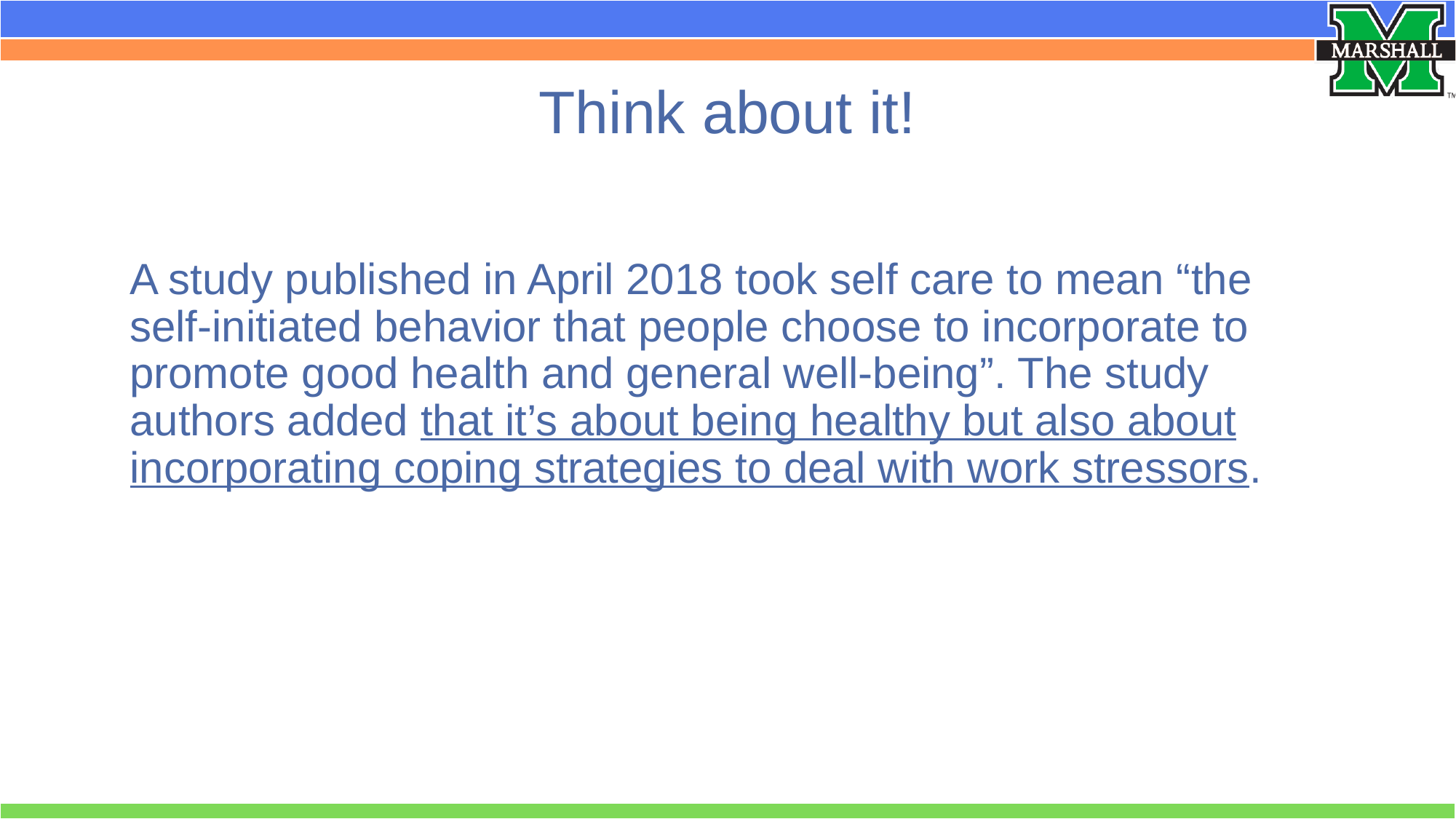

# Think about it!
A study published in April 2018 took self care to mean “the self-initiated behavior that people choose to incorporate to promote good health and general well-being”. The study authors added that it’s about being healthy but also about incorporating coping strategies to deal with work stressors.